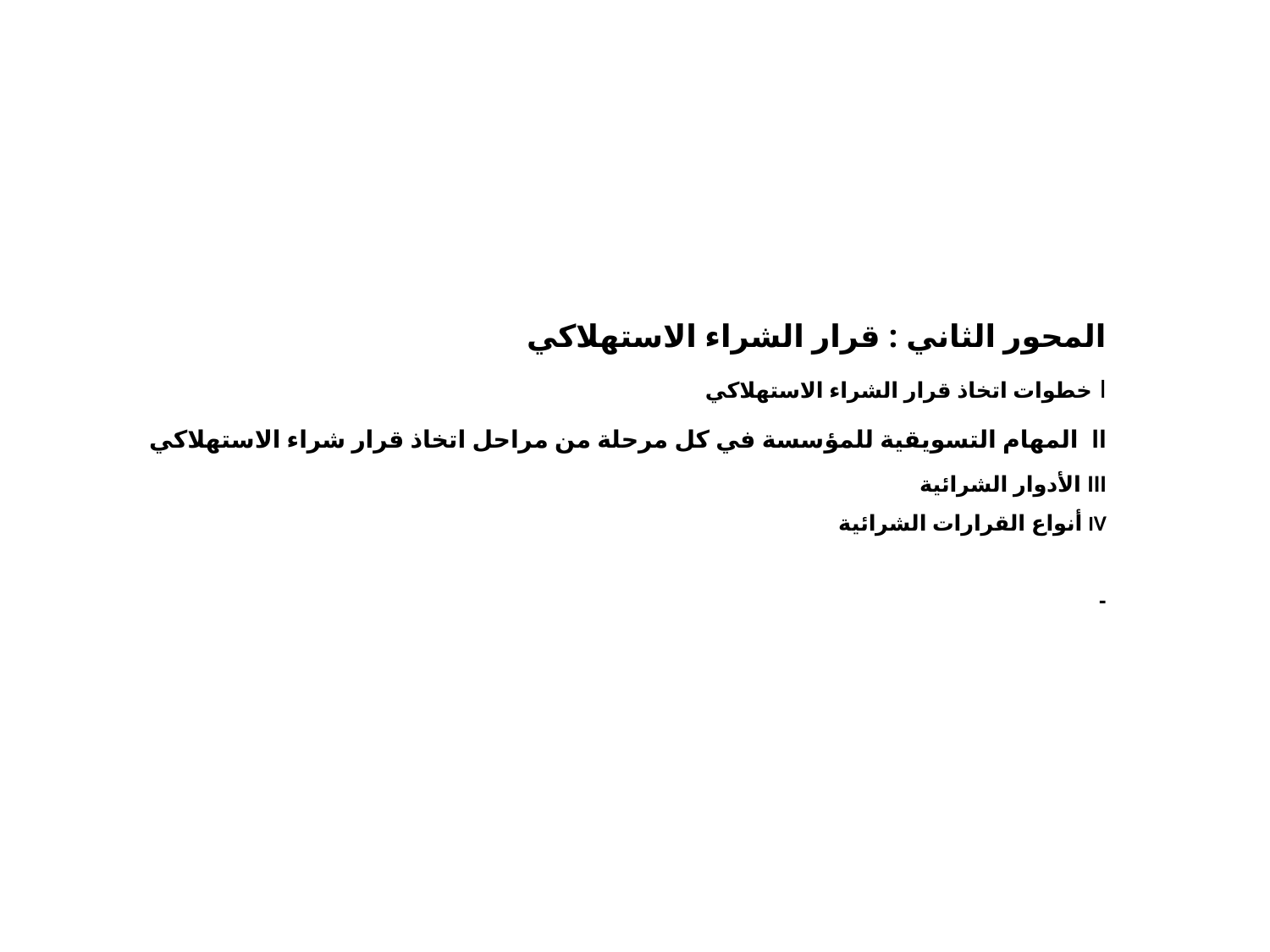

# المحور الثاني : قرار الشراء الاستهلاكي I خطوات اتخاذ قرار الشراء الاستهلاكي II  المهام التسويقية للمؤسسة في كل مرحلة من مراحل اتخاذ قرار شراء الاستهلاكي III الأدوار الشرائية IV أنواع القرارات الشرائية -